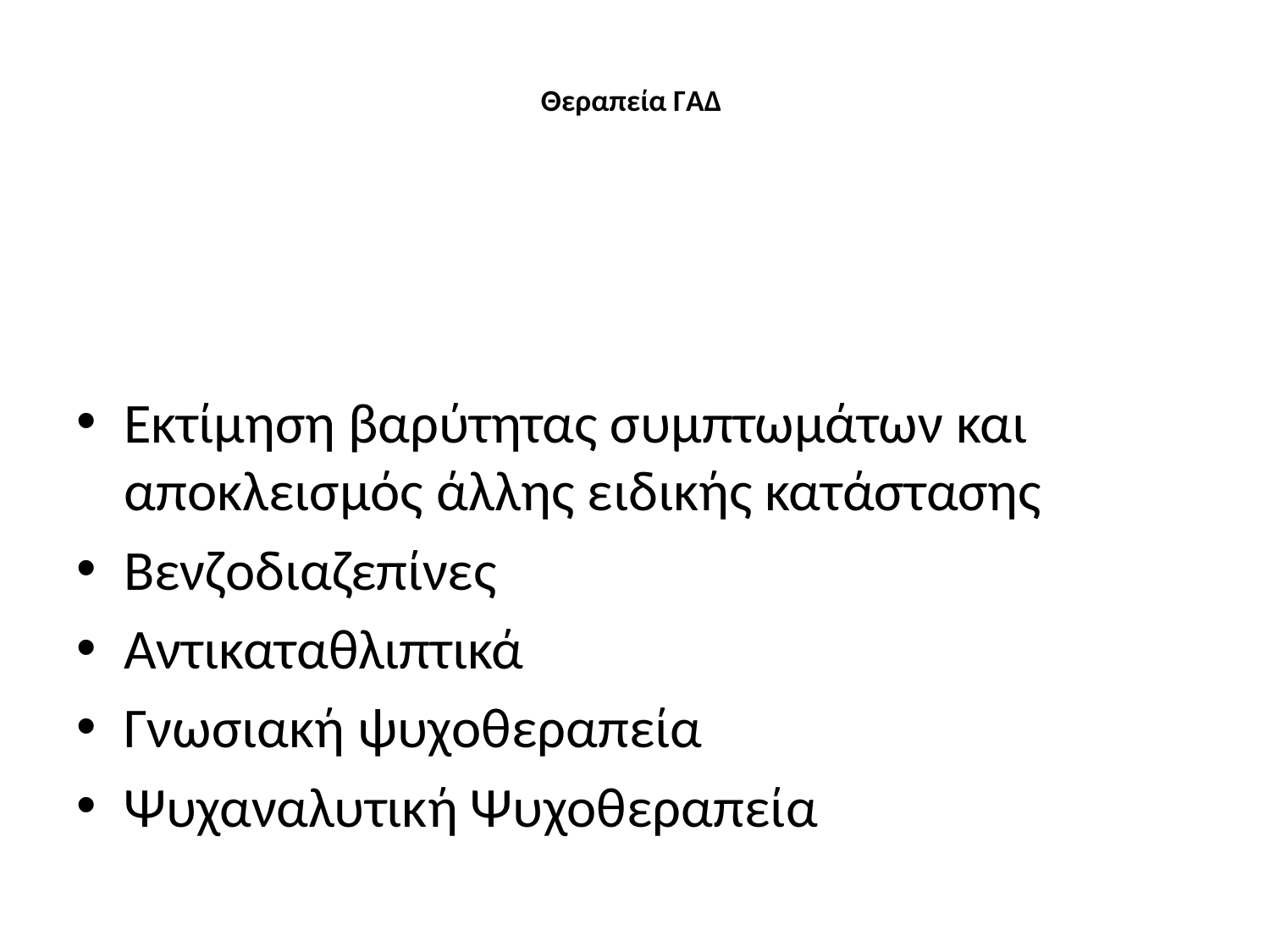

# Θεραπεία ΓΑΔ

Εκτίμηση βαρύτητας συμπτωμάτων και αποκλεισμός άλλης ειδικής κατάστασης
Βενζοδιαζεπίνες
Αντικαταθλιπτικά
Γνωσιακή ψυχοθεραπεία
Ψυχαναλυτική Ψυχοθεραπεία